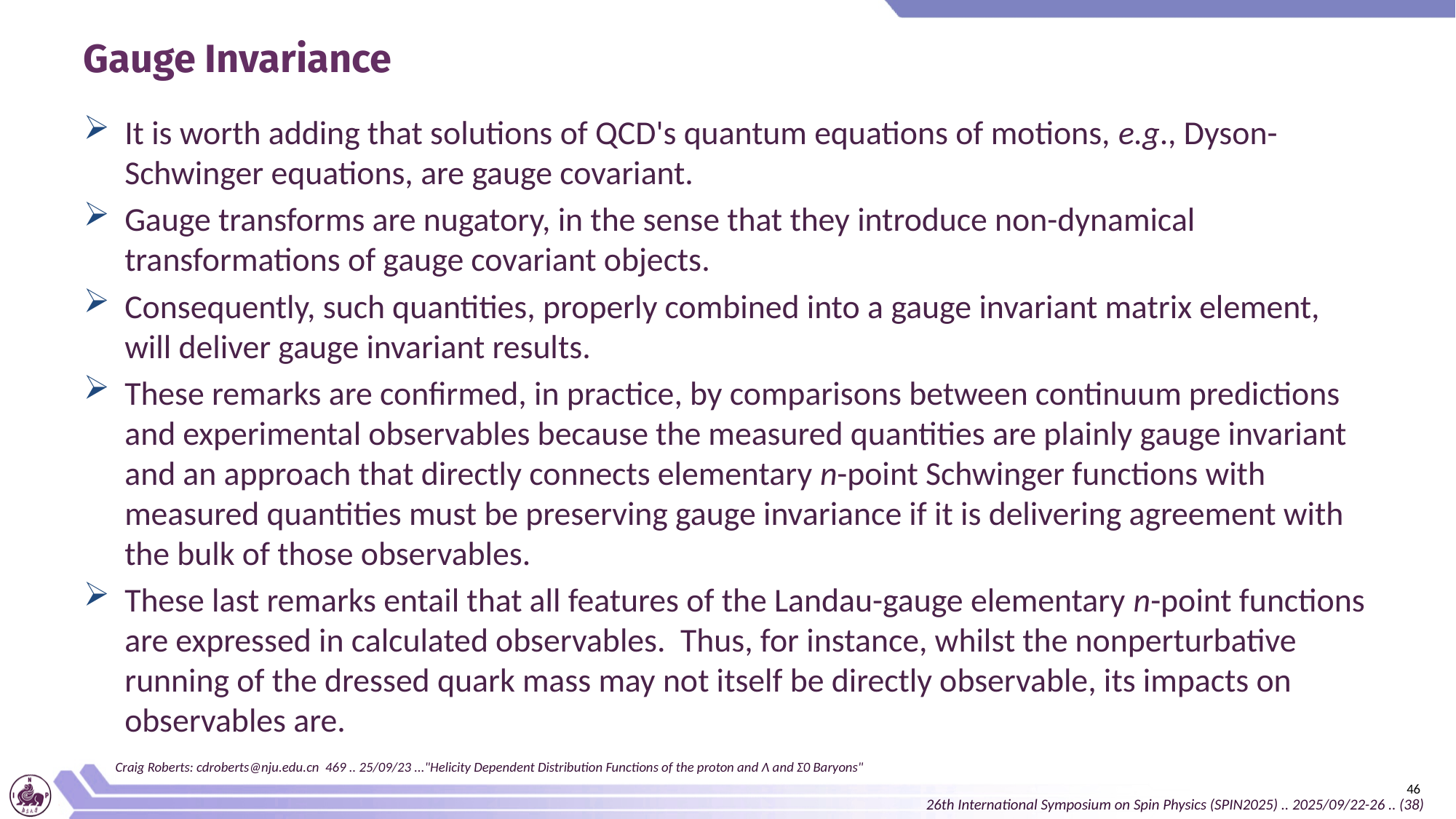

# Gauge Invariance
It is worth adding that solutions of QCD's quantum equations of motions, e.g., Dyson-Schwinger equations, are gauge covariant.
Gauge transforms are nugatory, in the sense that they introduce non-dynamical transformations of gauge covariant objects.
Consequently, such quantities, properly combined into a gauge invariant matrix element, will deliver gauge invariant results.
These remarks are confirmed, in practice, by comparisons between continuum predictions and experimental observables because the measured quantities are plainly gauge invariant and an approach that directly connects elementary n-point Schwinger functions with measured quantities must be preserving gauge invariance if it is delivering agreement with the bulk of those observables.
These last remarks entail that all features of the Landau-gauge elementary n-point functions are expressed in calculated observables.  Thus, for instance, whilst the nonperturbative running of the dressed quark mass may not itself be directly observable, its impacts on observables are.
Craig Roberts: cdroberts@nju.edu.cn  469 .. 25/09/23 ..."Helicity Dependent Distribution Functions of the proton and Λ and Σ0 Baryons"
46
26th International Symposium on Spin Physics (SPIN2025) .. 2025/09/22-26 .. (38)